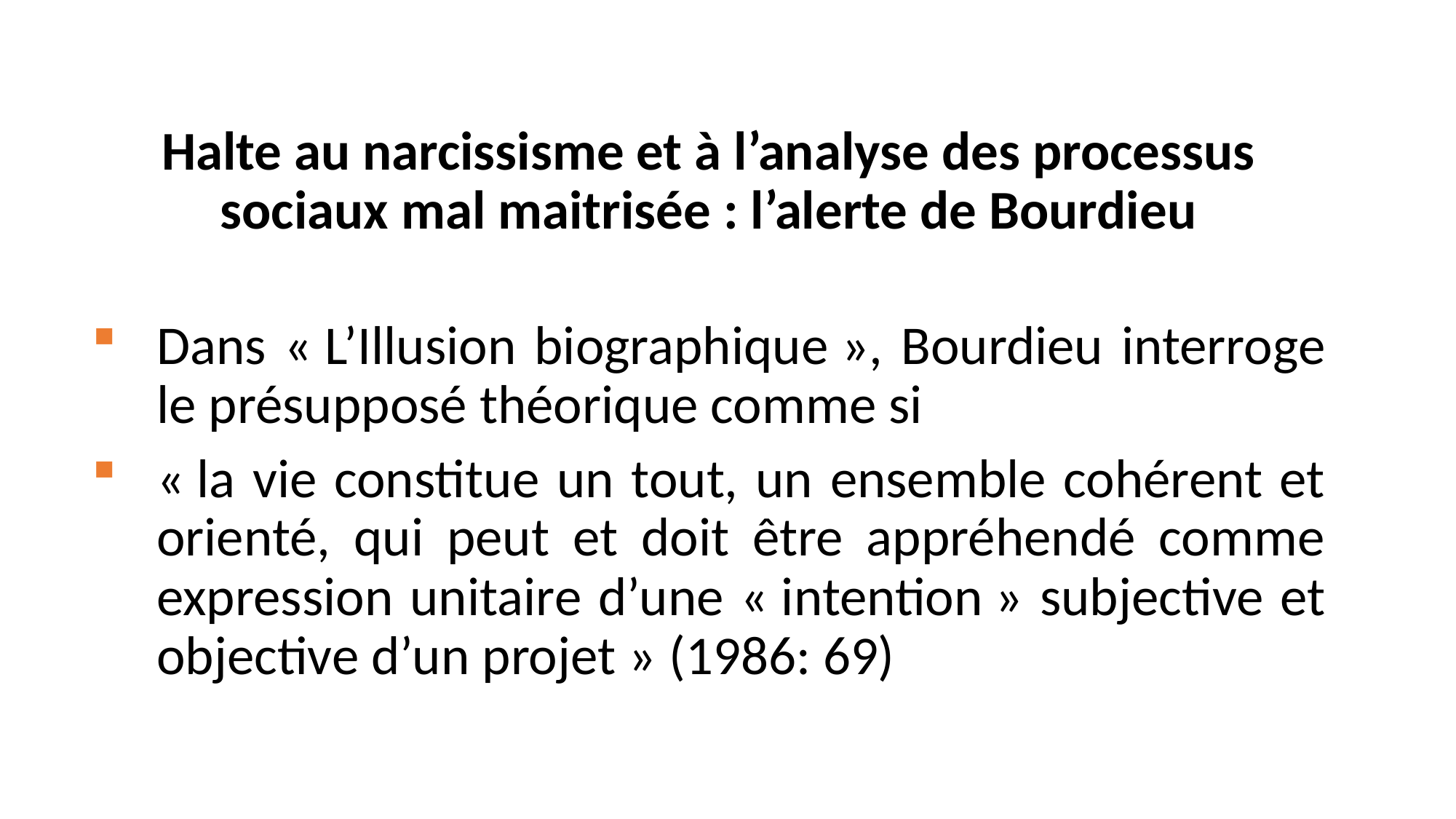

Halte au narcissisme et à l’analyse des processus sociaux mal maitrisée : l’alerte de Bourdieu

Dans « L’Illusion biographique », Bourdieu interroge le présupposé théorique comme si
« la vie constitue un tout, un ensemble cohérent et orienté, qui peut et doit être appréhendé comme expression unitaire d’une « intention » subjective et objective d’un projet » (1986: 69)